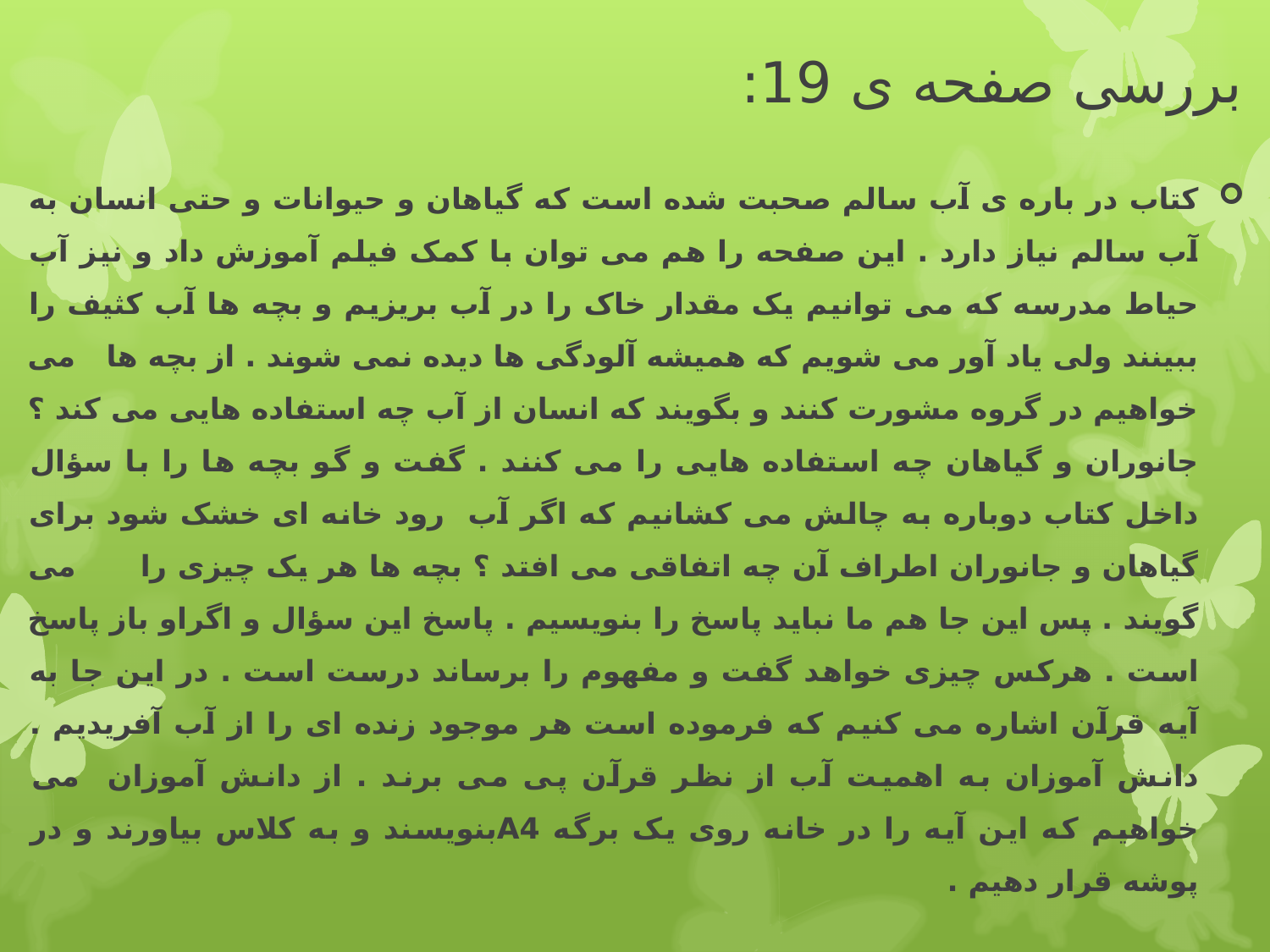

# بررسی صفحه ی 19:
کتاب در باره ی آب سالم صحبت شده است که گیاهان و حیوانات و حتی انسان به آب سالم نیاز دارد . این صفحه را هم می توان با کمک فیلم آموزش داد و نیز آب حیاط مدرسه که می توانیم یک مقدار خاک را در آب بریزیم و بچه ها آب کثیف را ببینند ولی یاد آور می شویم که همیشه آلودگی ها دیده نمی شوند . از بچه ها   می خواهیم در گروه مشورت کنند و بگویند که انسان از آب چه استفاده هایی می کند ؟ جانوران و گیاهان چه استفاده هایی را می کنند . گفت و گو بچه ها را با سؤال داخل کتاب دوباره به چالش می کشانیم که اگر آب  رود خانه ای خشک شود برای گیاهان و جانوران اطراف آن چه اتفاقی می افتد ؟ بچه ها هر یک چیزی را      می گویند . پس این جا هم ما نباید پاسخ را بنویسیم . پاسخ این سؤال و اگراو باز پاسخ است . هرکس چیزی خواهد گفت و مفهوم را برساند درست است . در این جا به آیه قرآن اشاره می کنیم که فرموده است هر موجود زنده ای را از آب آفریدیم . دانش آموزان به اهمیت آب از نظر قرآن پی می برند . از دانش آموزان  می خواهیم که این آیه را در خانه روی یک برگه A4بنویسند و به کلاس بیاورند و در پوشه قرار دهیم .